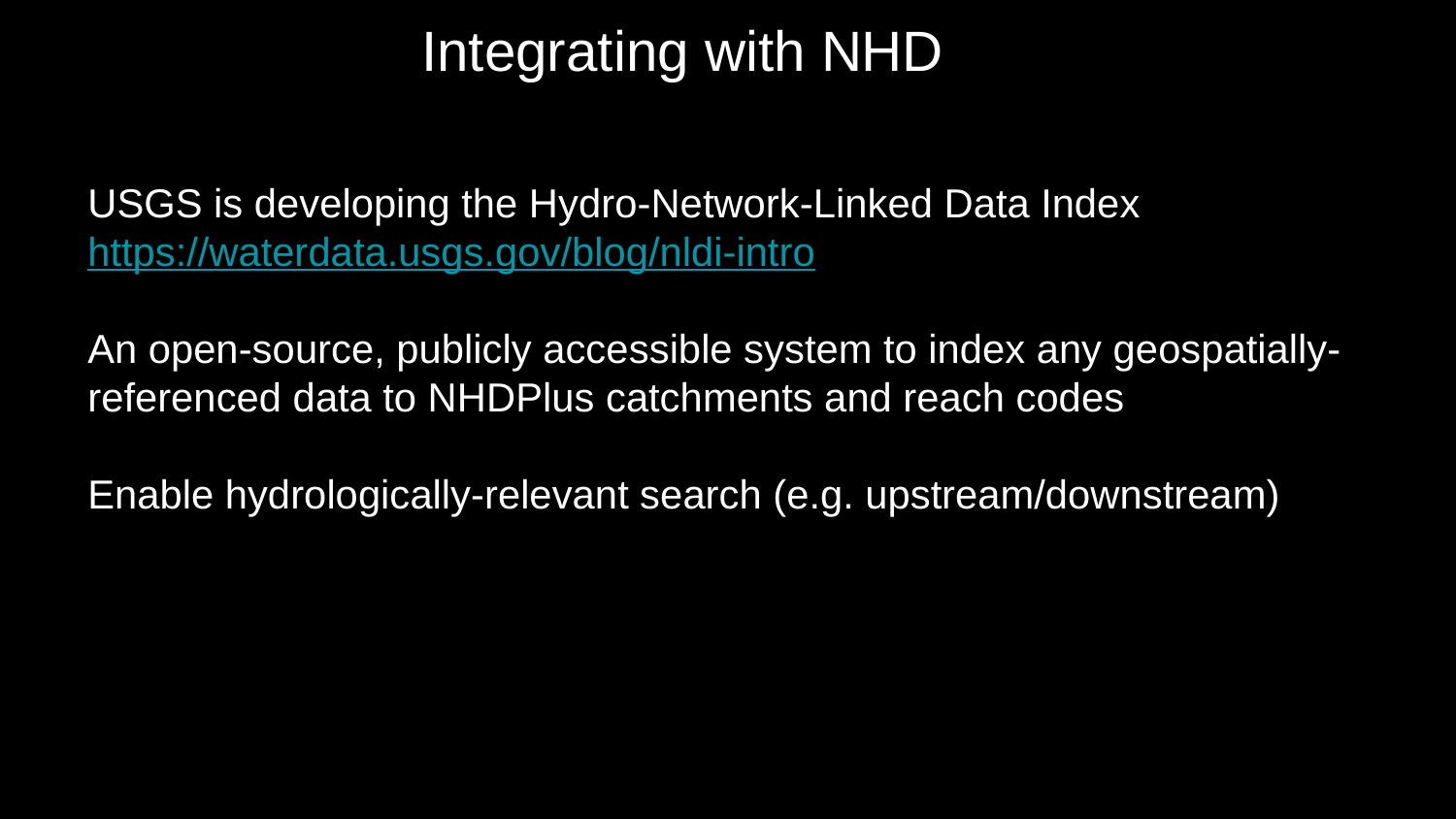

Integrating with NHD

USGS is developing the Hydro-Network-Linked Data Index
https://waterdata.usgs.gov/blog/nldi-intro

An open-source, publicly accessible system to index any geospatially-referenced data to NHDPlus catchments and reach codes

Enable hydrologically-relevant search (e.g. upstream/downstream)